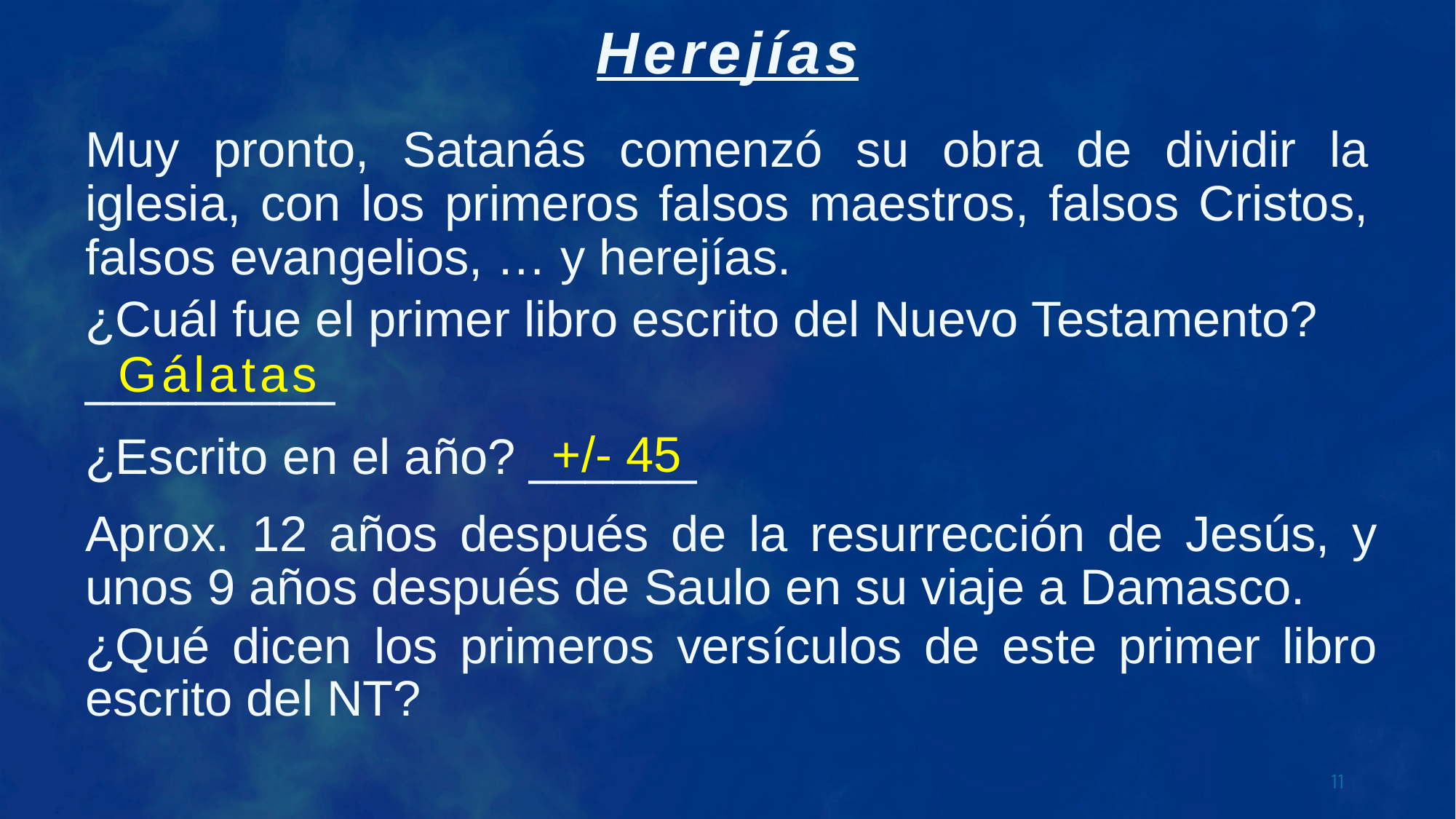

Muy pronto, Satanás comenzó su obra de dividir la iglesia, con los primeros falsos maestros, falsos Cristos, falsos evangelios, … y herejías.
¿Cuál fue el primer libro escrito del Nuevo Testamento?
_________
Gálatas
+/- 45
¿Escrito en el año? ______
Aprox. 12 años después de la resurrección de Jesús, y unos 9 años después de Saulo en su viaje a Damasco.
¿Qué dicen los primeros versículos de este primer libro escrito del NT?